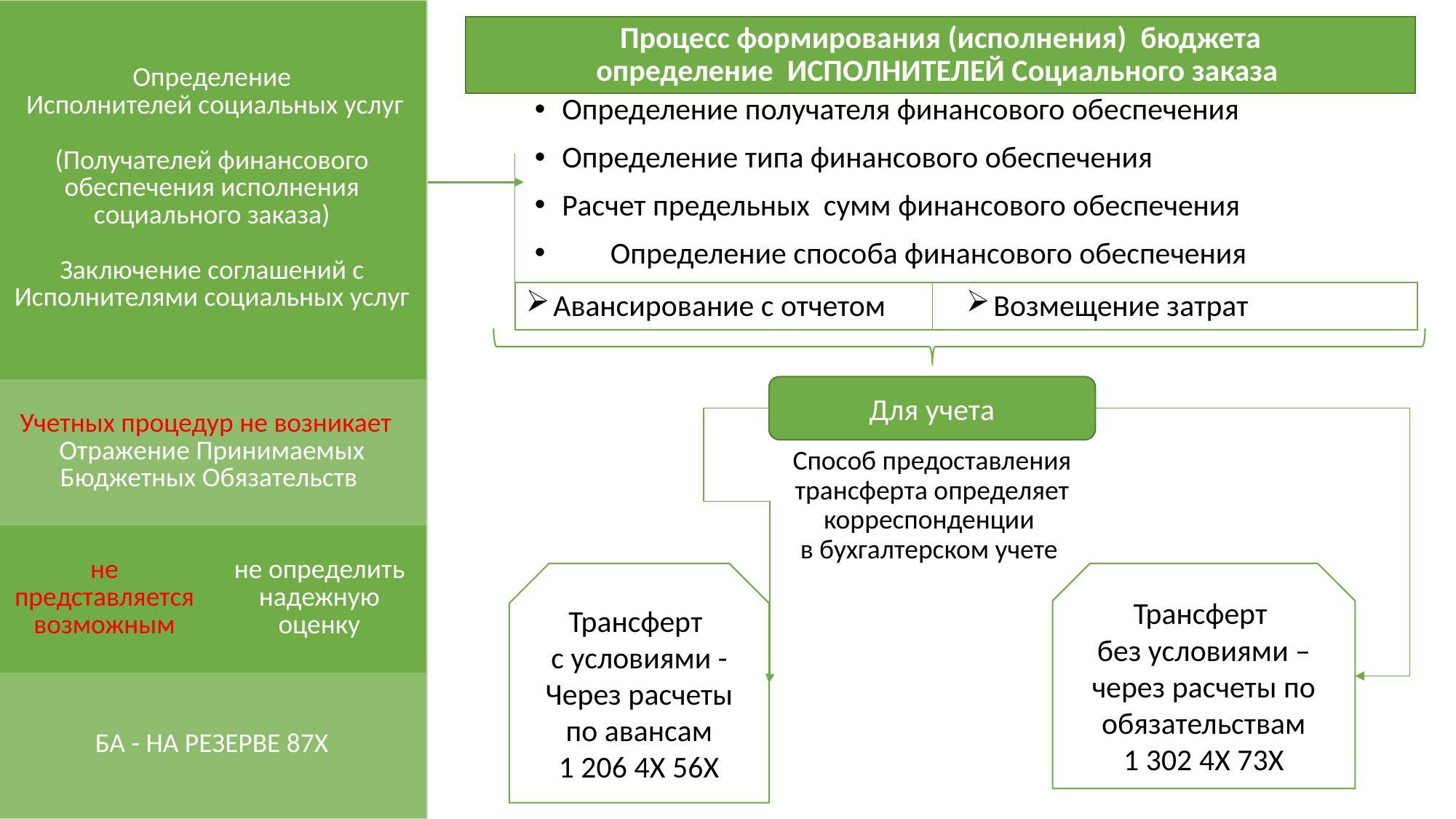

| Определение Исполнителей социальных услуг (Получателей финансового обеспечения исполнения социального заказа) Заключение соглашений с Исполнителями социальных услуг |  |
| --- | --- |
| Учетных процедур не возникает Отражение Принимаемых Бюджетных Обязательств |  |
| не представляется возможным | не определить надежную оценку |
| БА - НА РЕЗЕРВЕ 87Х |  |

# Процесс формирования (исполнения)  бюджета определение  ИСПОЛНИТЕЛЕЙ Социального заказа
Определение получателя финансового обеспечения
Определение типа финансового обеспечения
Расчет предельных  сумм финансового обеспечения
       Определение способа финансового обеспечения
Авансирование с отчетом
Возмещение затрат
Для учета
Способ предоставления трансферта определяет корреспонденции
в бухгалтерском учете
Трансферт
с условиями -
Через расчеты по авансам
1 206 4Х 56Х
Трансферт
без условиями – через расчеты по обязательствам
1 302 4Х 73Х
6